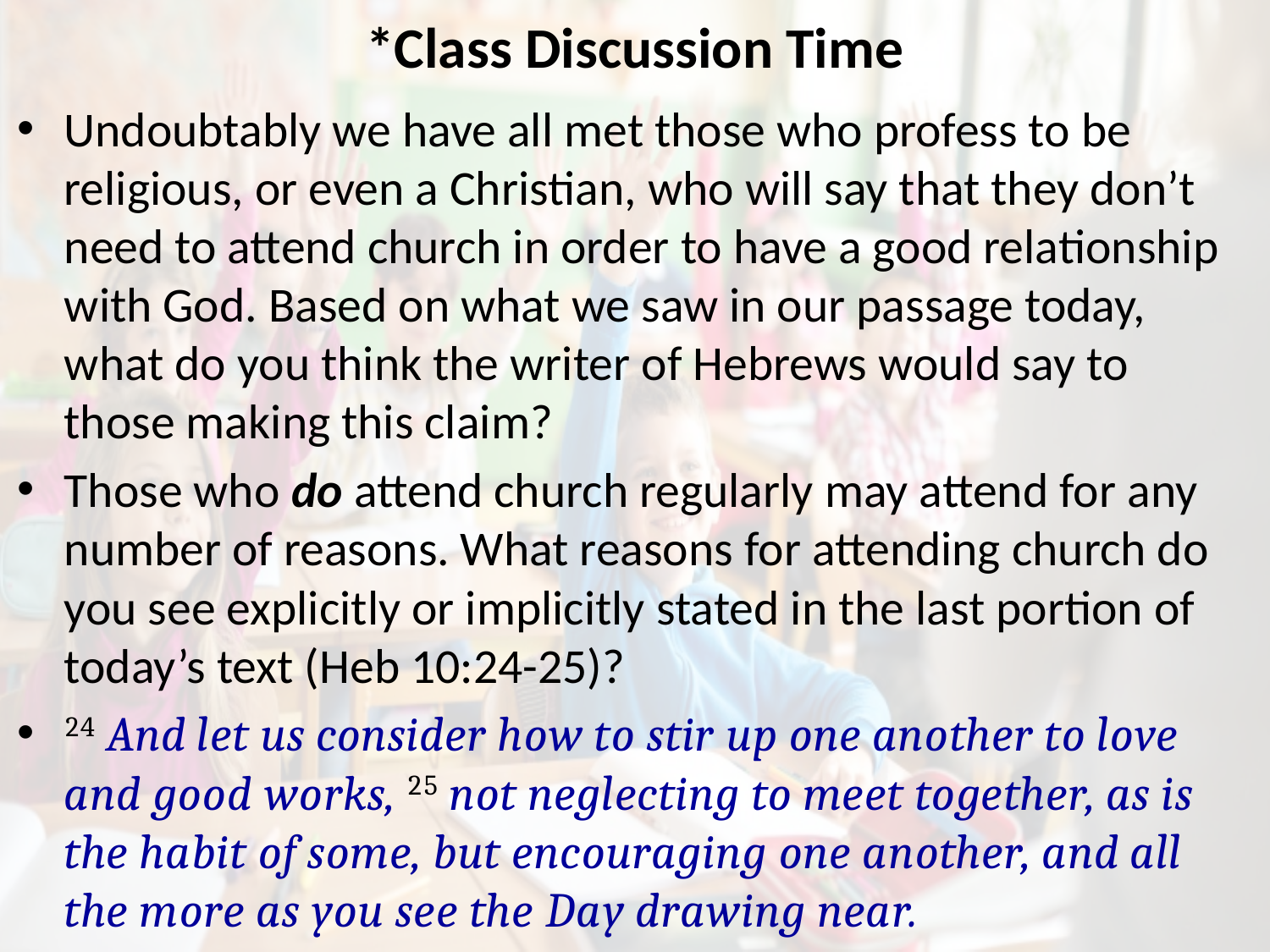

# *Class Discussion Time
Undoubtably we have all met those who profess to be religious, or even a Christian, who will say that they don’t need to attend church in order to have a good relationship with God. Based on what we saw in our passage today, what do you think the writer of Hebrews would say to those making this claim?
Those who do attend church regularly may attend for any number of reasons. What reasons for attending church do you see explicitly or implicitly stated in the last portion of today’s text (Heb 10:24-25)?
24 And let us consider how to stir up one another to love and good works, 25 not neglecting to meet together, as is the habit of some, but encouraging one another, and all the more as you see the Day drawing near.